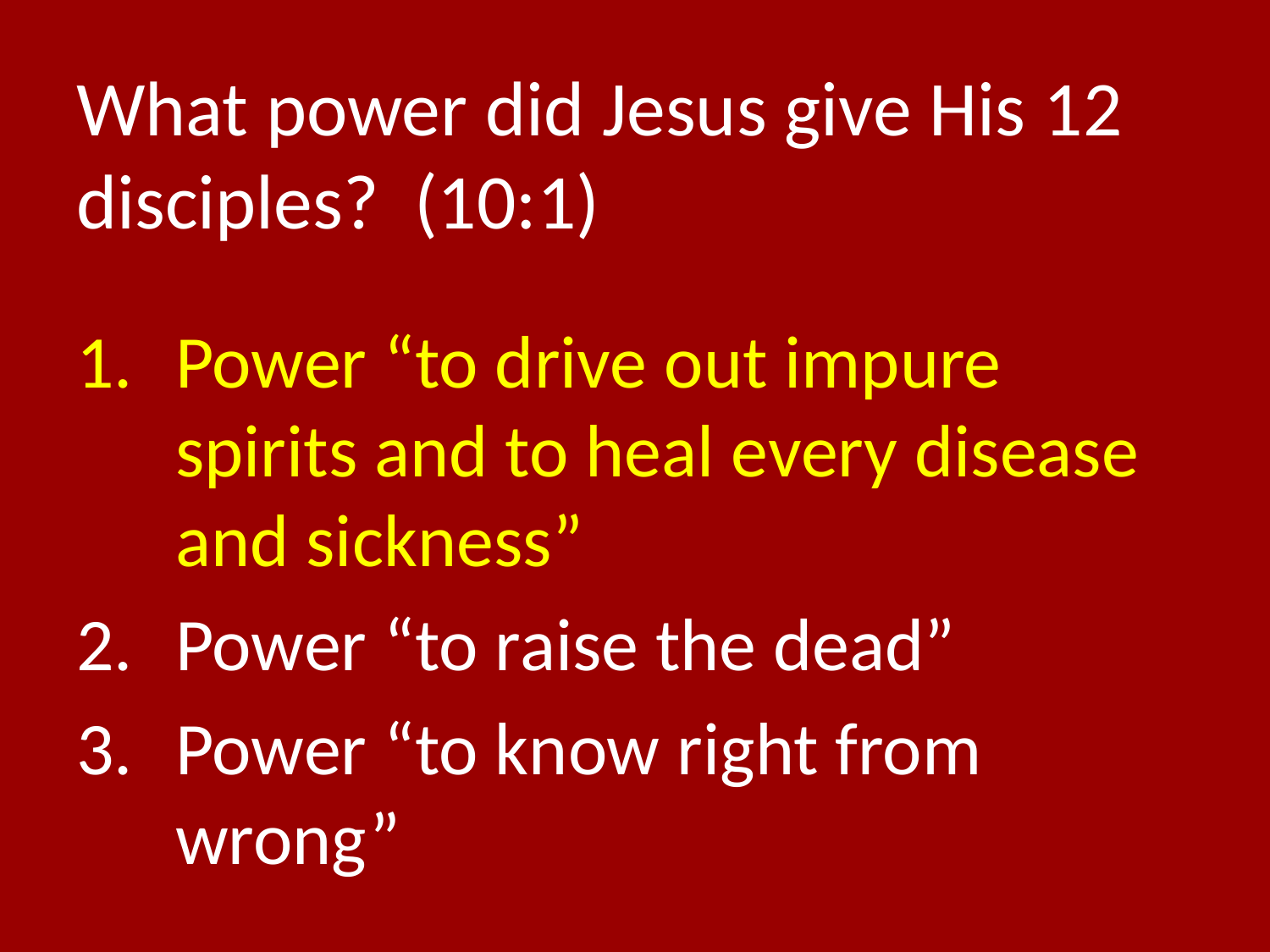

# What power did Jesus give His 12 disciples?  (10:1)
Power “to drive out impure spirits and to heal every disease and sickness”
Power “to raise the dead”
Power “to know right from wrong”